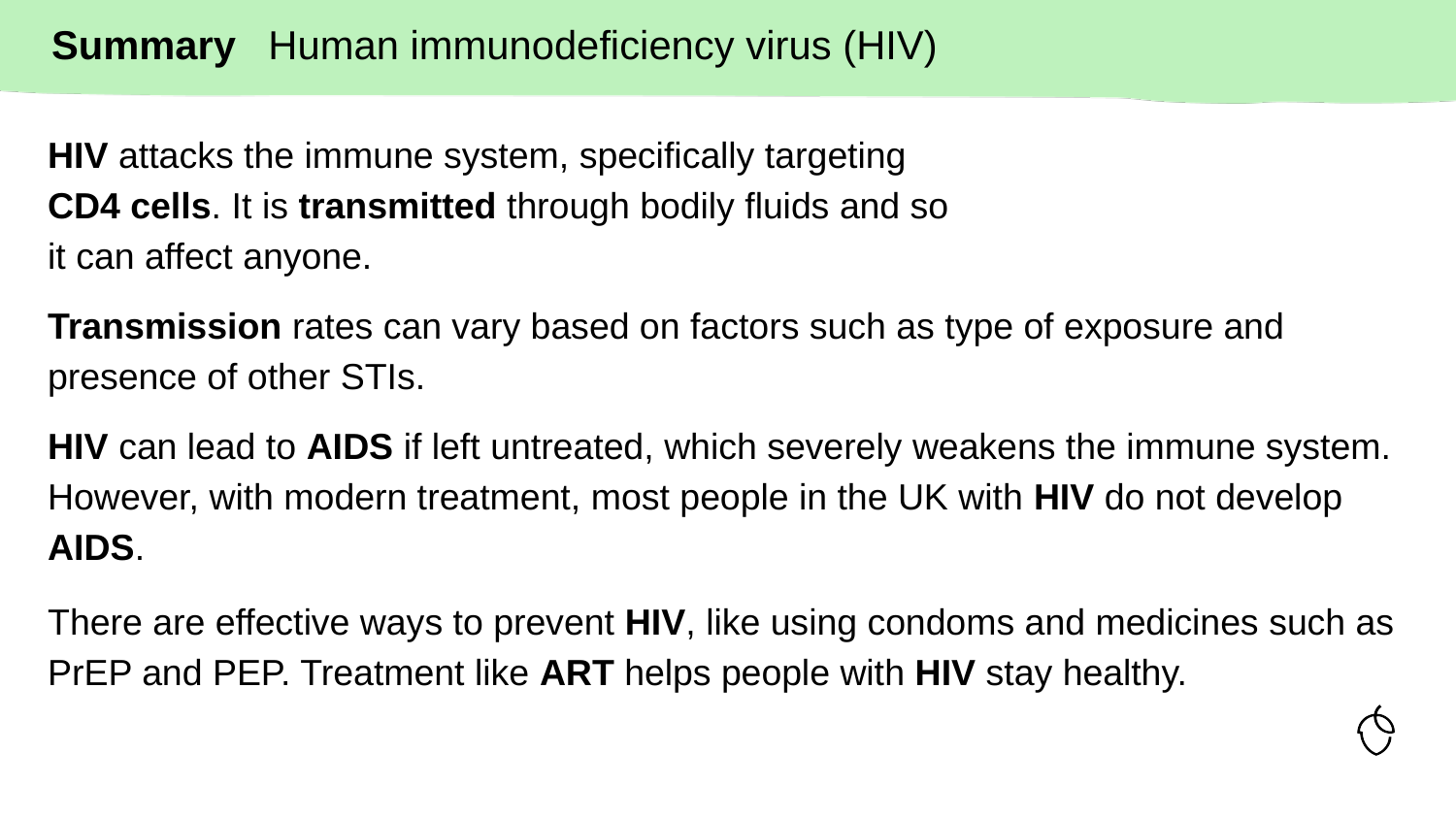

# Human immunodeficiency virus (HIV)
HIV attacks the immune system, specifically targeting
CD4 cells. It is transmitted through bodily fluids and so
it can affect anyone.
Transmission rates can vary based on factors such as type of exposure and presence of other STIs.
HIV can lead to AIDS if left untreated, which severely weakens the immune system. However, with modern treatment, most people in the UK with HIV do not develop AIDS.
There are effective ways to prevent HIV, like using condoms and medicines such as PrEP and PEP. Treatment like ART helps people with HIV stay healthy.